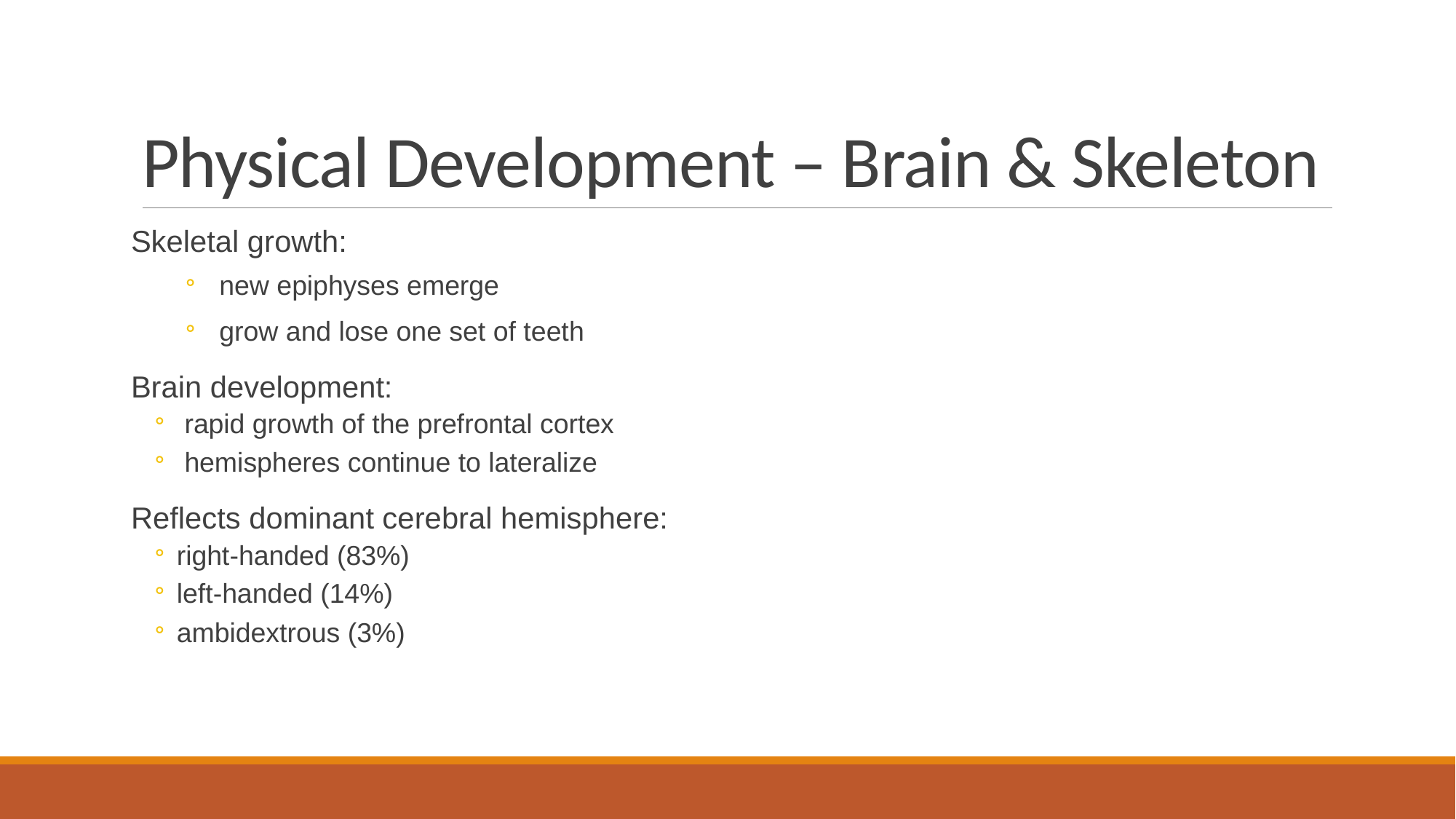

# Physical Development – Brain & Skeleton
Skeletal growth:
new epiphyses emerge
grow and lose one set of teeth
Brain development:
 rapid growth of the prefrontal cortex
 hemispheres continue to lateralize
Reflects dominant cerebral hemisphere:
right-handed (83%)
left-handed (14%)
ambidextrous (3%)